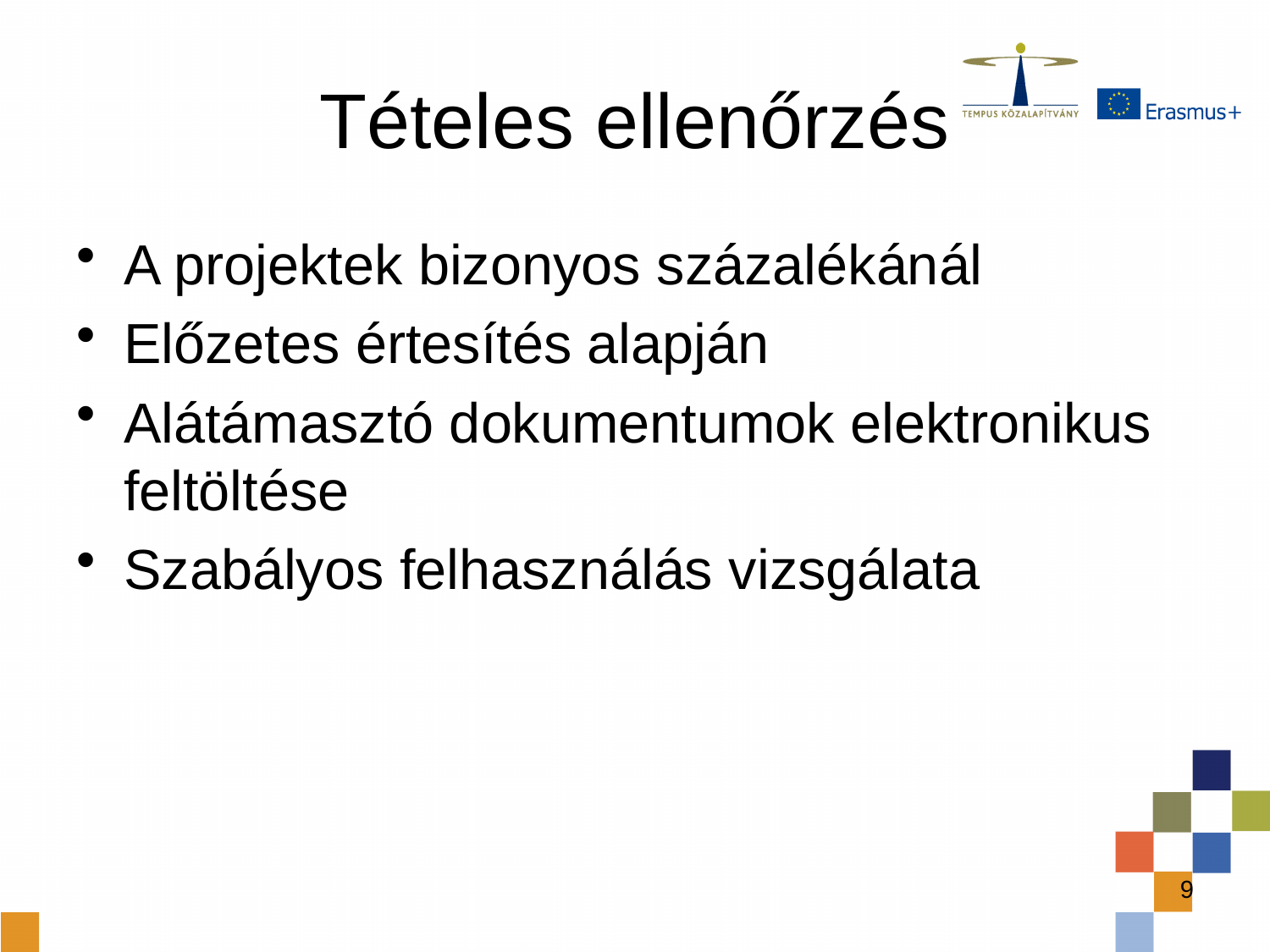

# Tételes ellenőrzés
A projektek bizonyos százalékánál
Előzetes értesítés alapján
Alátámasztó dokumentumok elektronikus feltöltése
Szabályos felhasználás vizsgálata
9